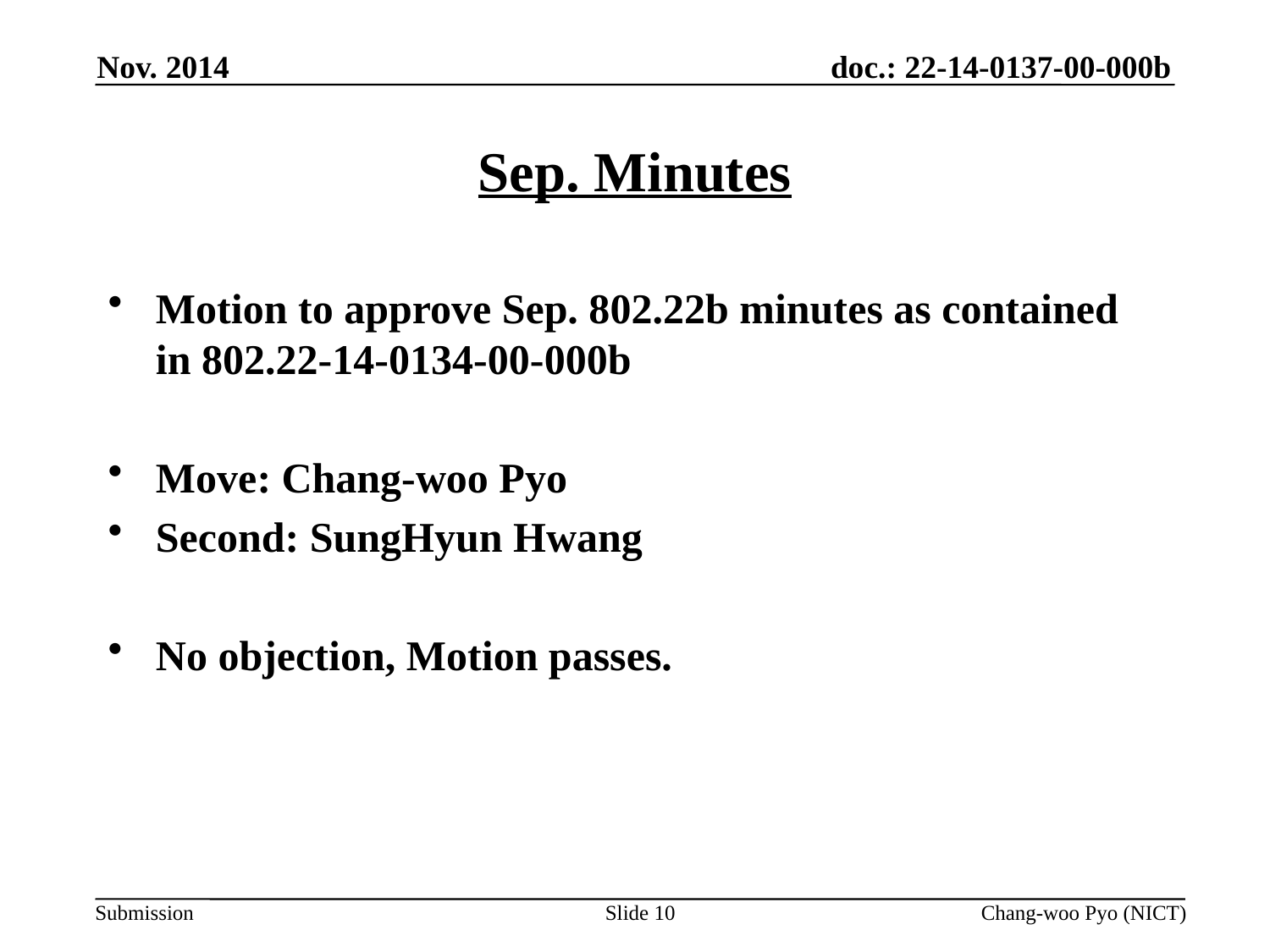

Nov. 2014
# Sep. Minutes
Motion to approve Sep. 802.22b minutes as contained in 802.22-14-0134-00-000b

Move: Chang-woo Pyo
Second: SungHyun Hwang

No objection, Motion passes.

Slide 10
Chang-woo Pyo (NICT)